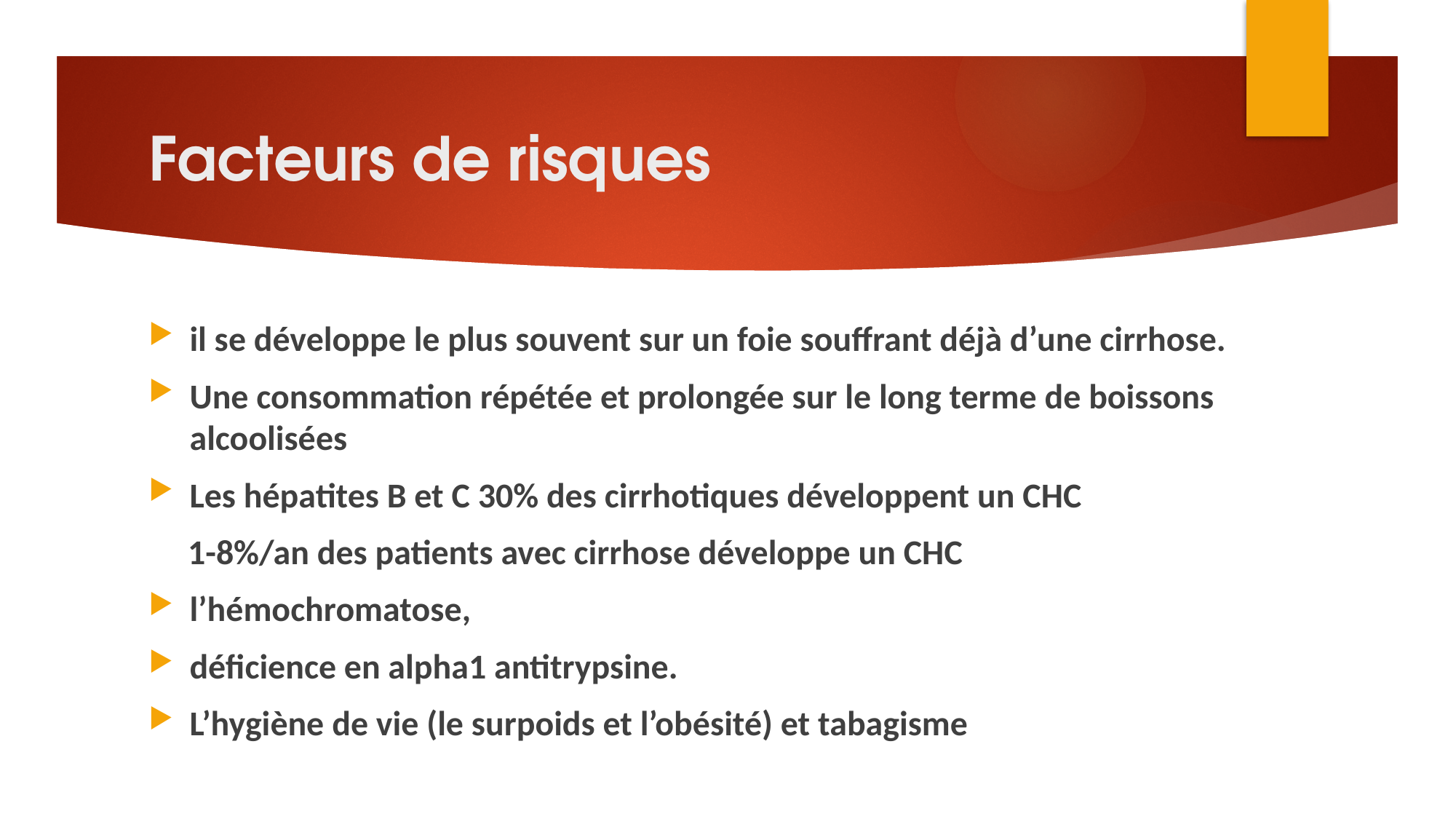

# Facteurs de risques
il se développe le plus souvent sur un foie souffrant déjà d’une cirrhose.
Une consommation répétée et prolongée sur le long terme de boissons alcoolisées
Les hépatites B et C 30% des cirrhotiques développent un CHC
     1-8%/an des patients avec cirrhose développe un CHC
l’hémochromatose,
déficience en alpha1 antitrypsine.
L’hygiène de vie (le surpoids et l’obésité) et tabagisme